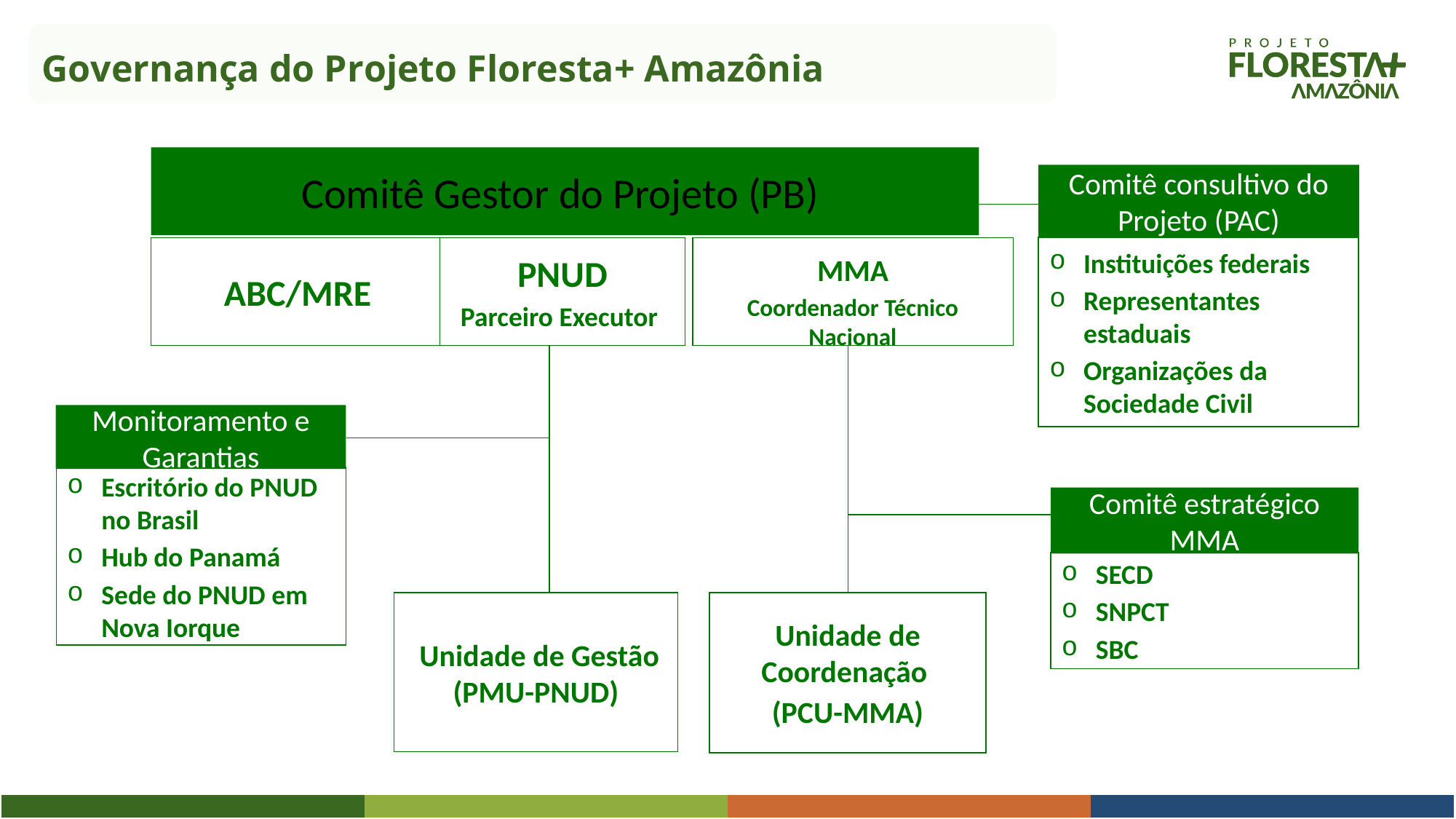

Governança do Projeto Floresta+ Amazônia
Comitê Gestor do Projeto (PB)

 ABC/MRE
PNUD
Parceiro Executor

MMA
Coordenador Técnico Nacional

Instituições federais
Representantes estaduais
Organizações da Sociedade Civil
Escritório do PNUD no Brasil
Hub do Panamá
Sede do PNUD em Nova Iorque
 Unidade de Gestão (PMU-PNUD)
Unidade de Coordenação
(PCU-MMA)
Comitê consultivo do Projeto (PAC)
Monitoramento e Garantias
Comitê estratégico MMA
SECD
SNPCT
SBC